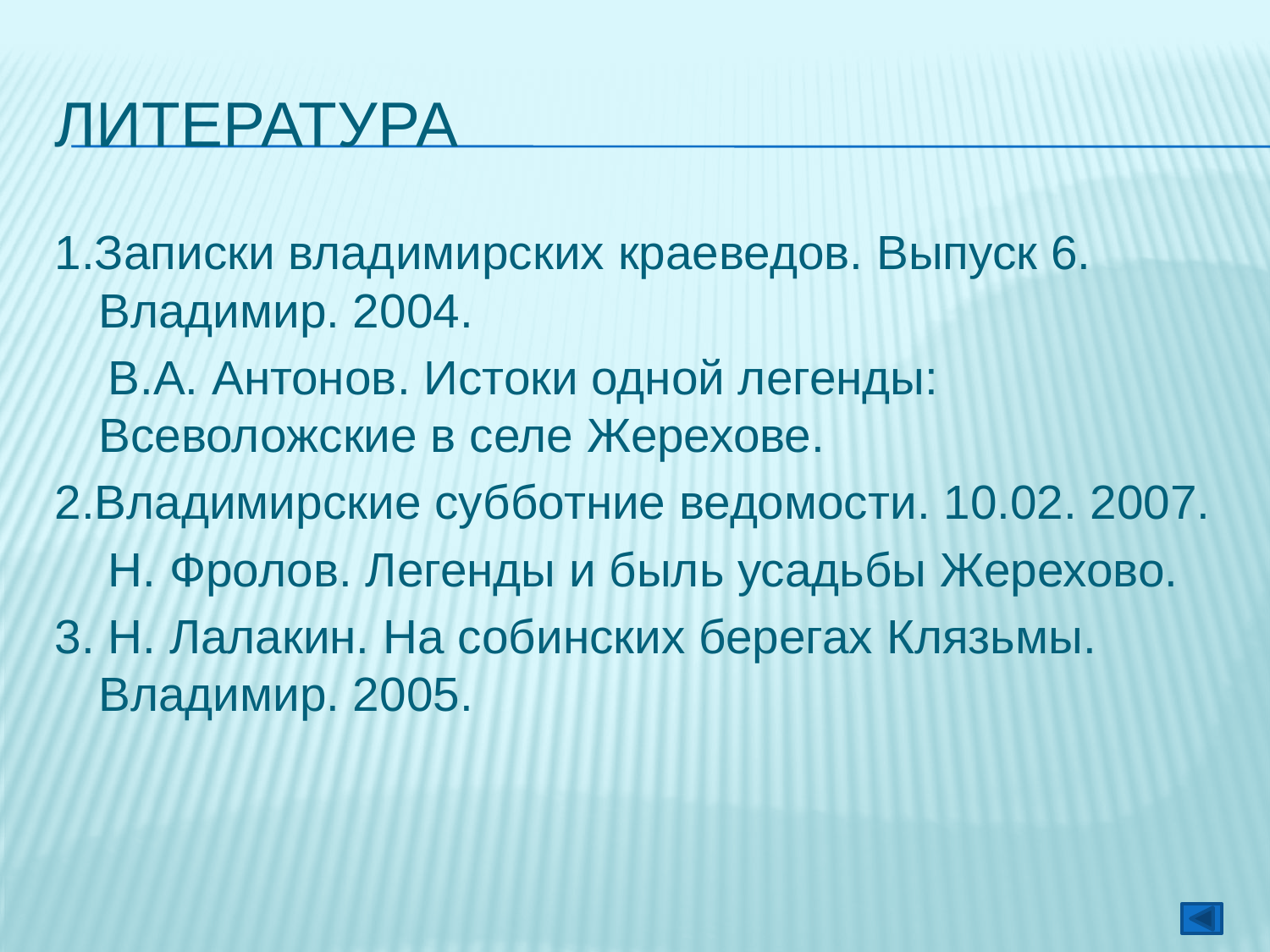

# литература
1.Записки владимирских краеведов. Выпуск 6. Владимир. 2004.
    В.А. Антонов. Истоки одной легенды: Всеволожские в селе Жерехове.
2.Владимирские субботние ведомости. 10.02. 2007.
    Н. Фролов. Легенды и быль усадьбы Жерехово.
3. Н. Лалакин. На собинских берегах Клязьмы. Владимир. 2005.